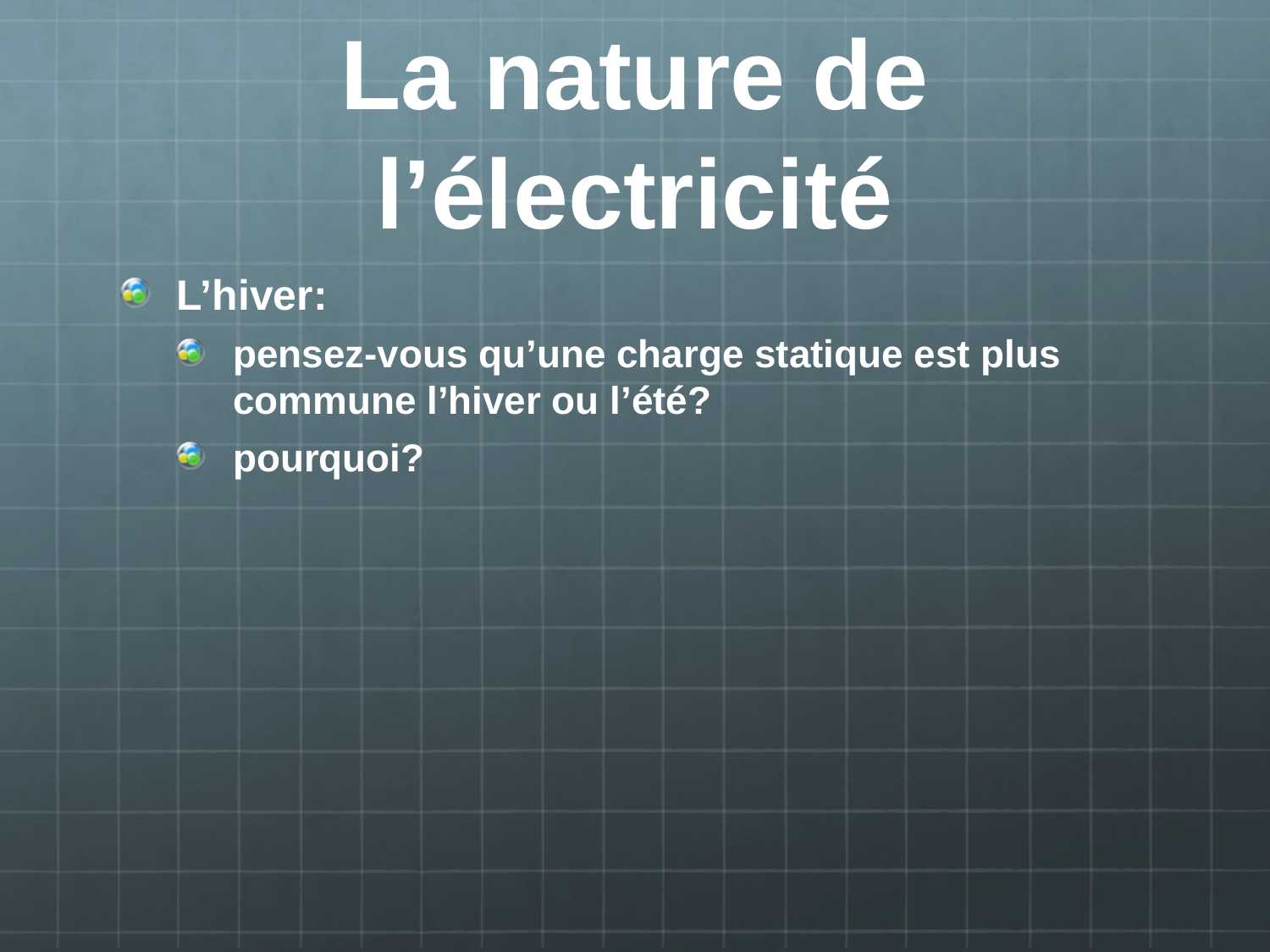

# La nature de l’électricité
L’hiver:
pensez-vous qu’une charge statique est plus commune l’hiver ou l’été?
pourquoi?